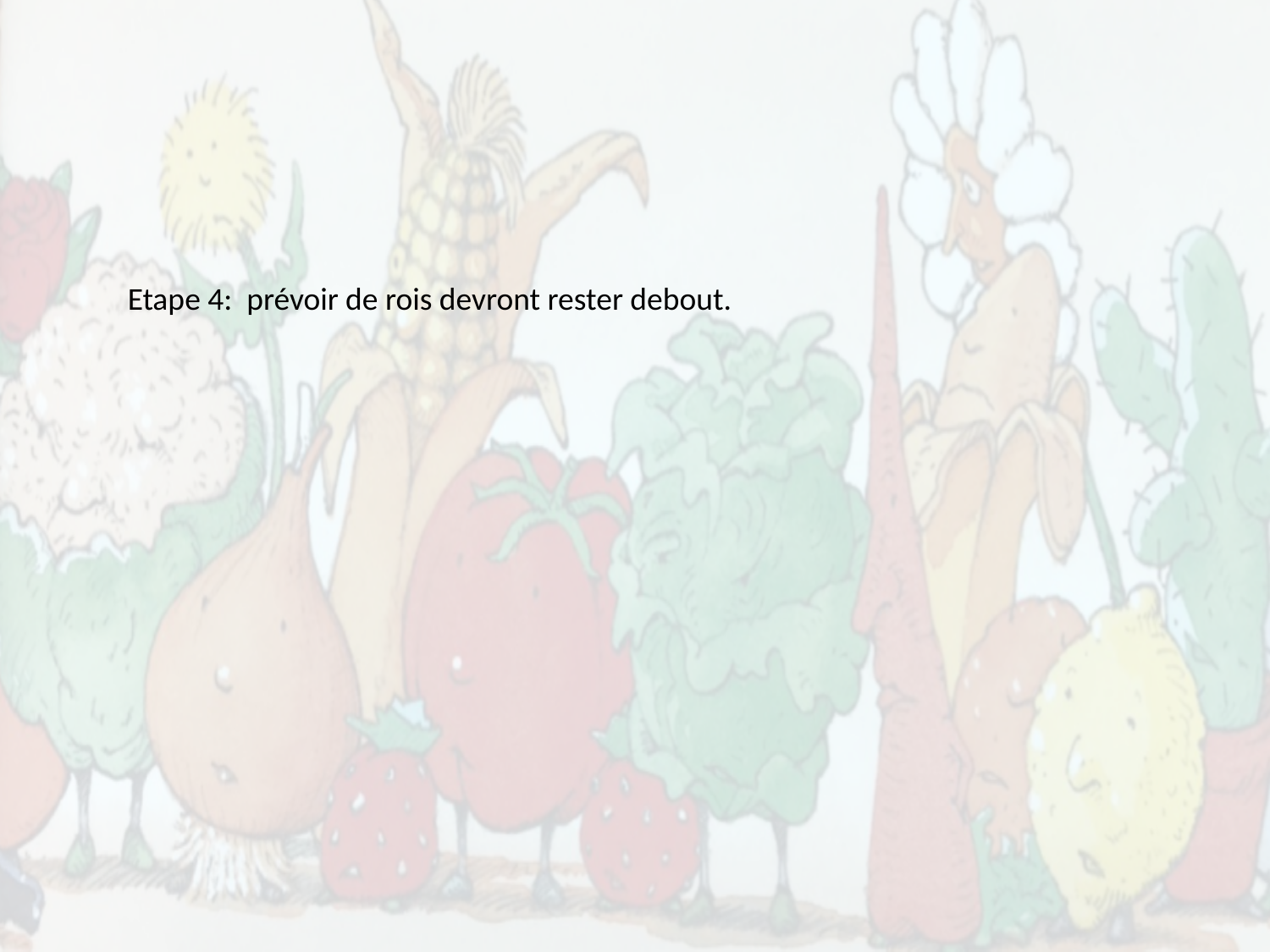

Etape 4:  prévoir de rois devront rester debout.